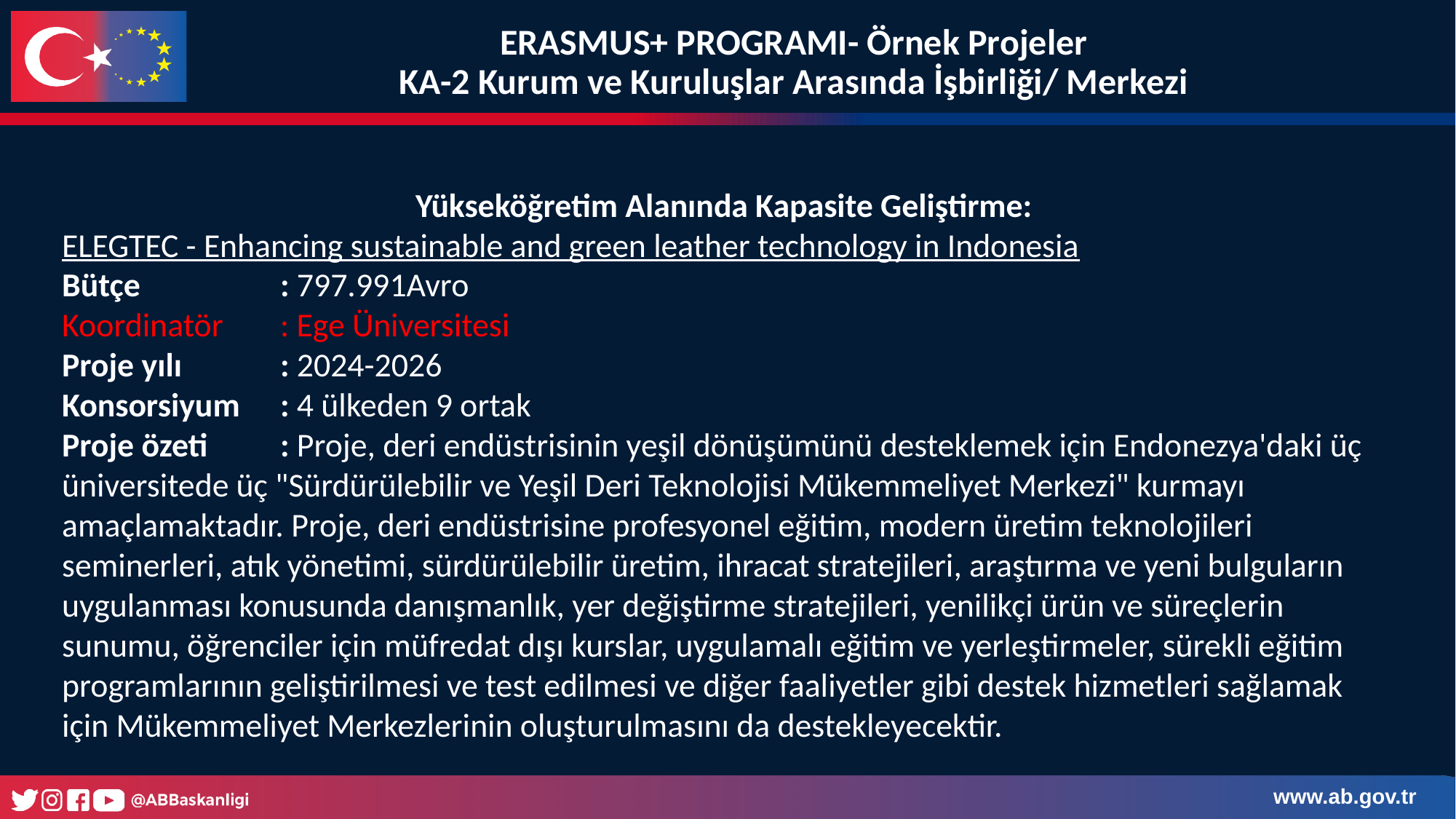

ERASMUS+ PROGRAMI- Örnek Projeler
KA-2 Kurum ve Kuruluşlar Arasında İşbirliği/ Merkezi
Yükseköğretim Alanında Kapasite Geliştirme:
ELEGTEC - Enhancing sustainable and green leather technology in Indonesia
Bütçe		: 797.991Avro
Koordinatör	: Ege Üniversitesi
Proje yılı	: 2024-2026
Konsorsiyum	: 4 ülkeden 9 ortak
Proje özeti	: Proje, deri endüstrisinin yeşil dönüşümünü desteklemek için Endonezya'daki üç üniversitede üç "Sürdürülebilir ve Yeşil Deri Teknolojisi Mükemmeliyet Merkezi" kurmayı amaçlamaktadır. Proje, deri endüstrisine profesyonel eğitim, modern üretim teknolojileri seminerleri, atık yönetimi, sürdürülebilir üretim, ihracat stratejileri, araştırma ve yeni bulguların uygulanması konusunda danışmanlık, yer değiştirme stratejileri, yenilikçi ürün ve süreçlerin sunumu, öğrenciler için müfredat dışı kurslar, uygulamalı eğitim ve yerleştirmeler, sürekli eğitim programlarının geliştirilmesi ve test edilmesi ve diğer faaliyetler gibi destek hizmetleri sağlamak için Mükemmeliyet Merkezlerinin oluşturulmasını da destekleyecektir.